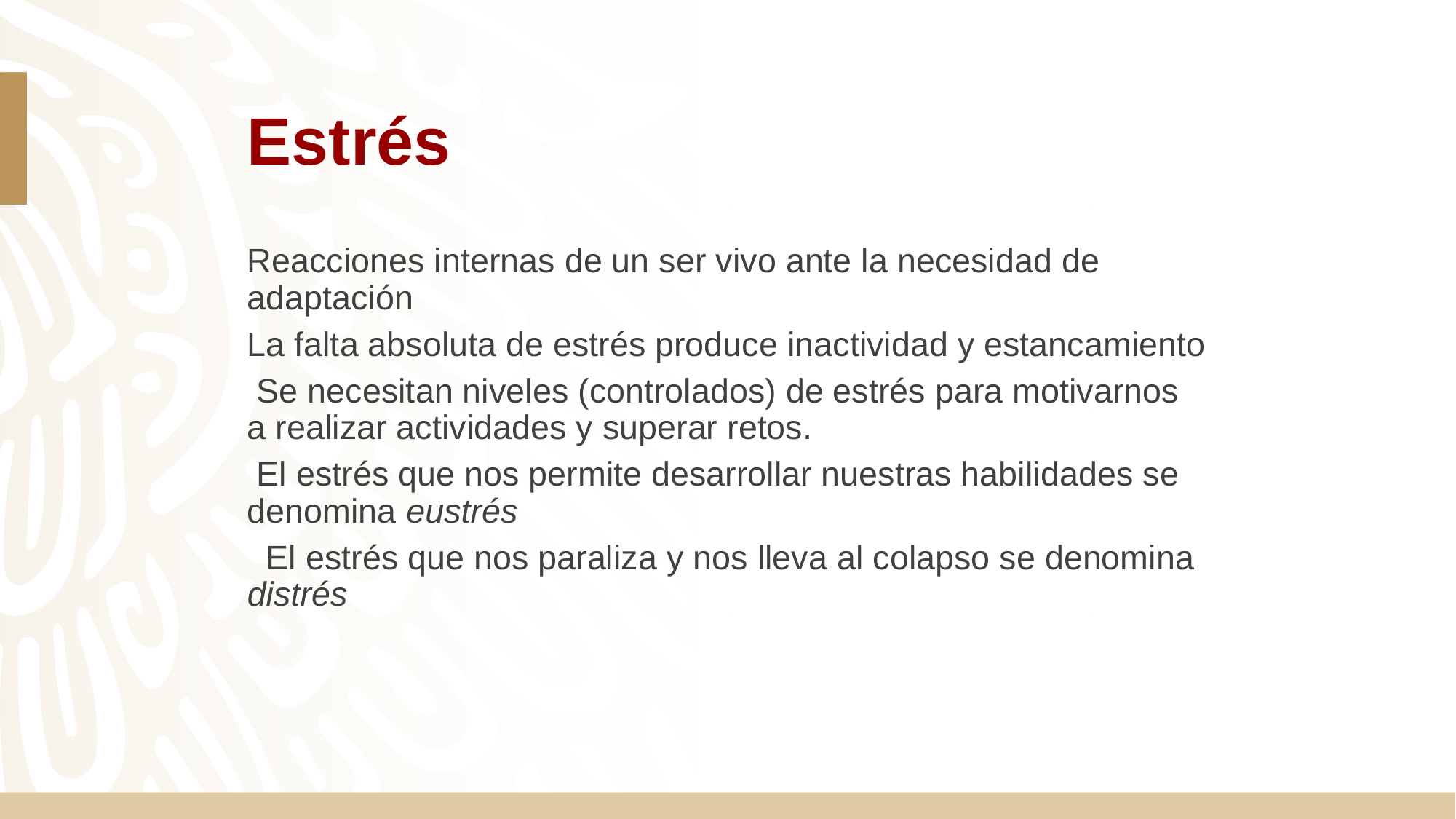

# Estrés
Reacciones internas de un ser vivo ante la necesidad de adaptación
La falta absoluta de estrés produce inactividad y estancamiento
 Se necesitan niveles (controlados) de estrés para motivarnos a realizar actividades y superar retos.
 El estrés que nos permite desarrollar nuestras habilidades se denomina eustrés
  El estrés que nos paraliza y nos lleva al colapso se denomina distrés